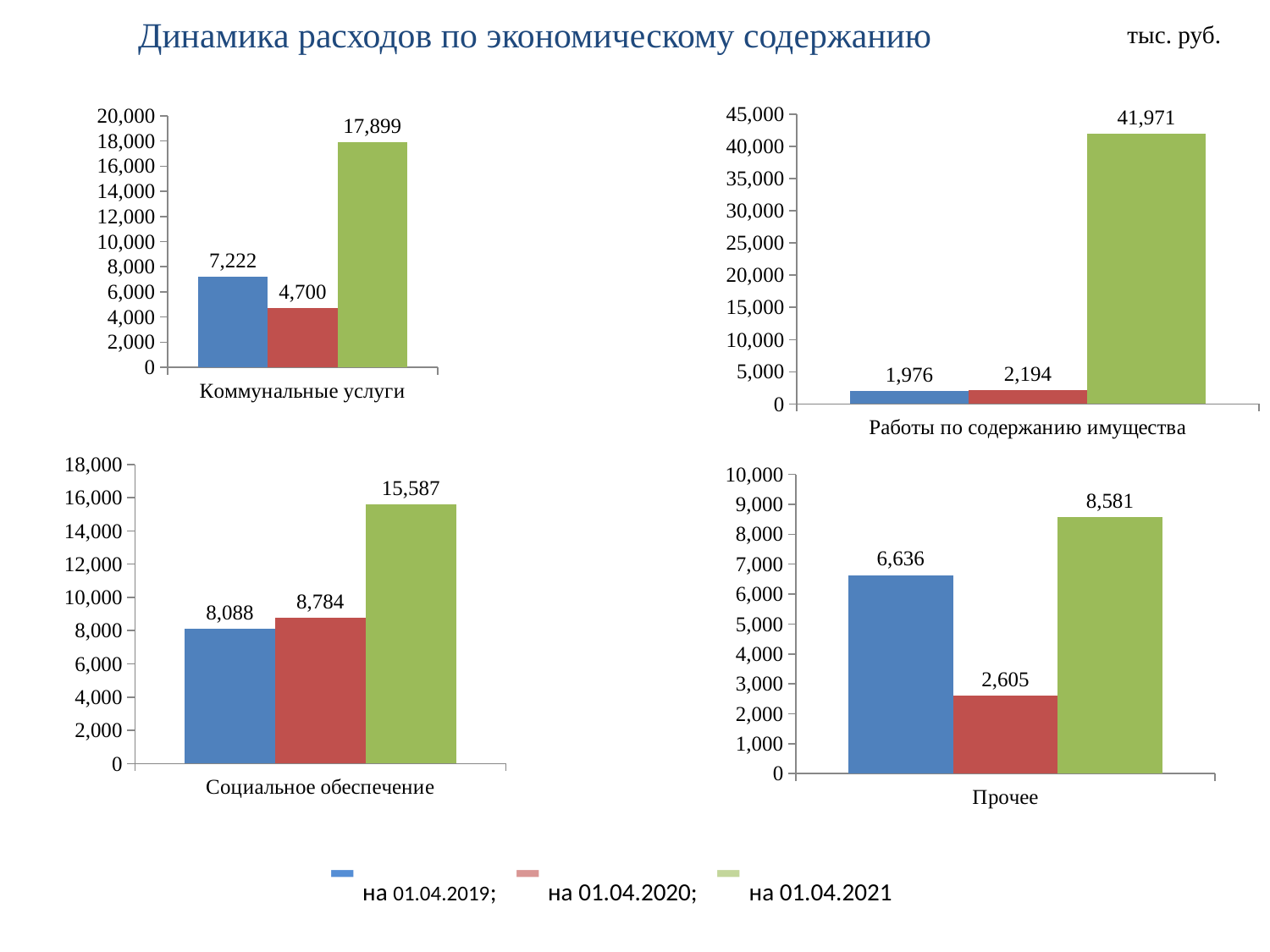

Динамика расходов по экономическому содержанию
тыс. руб.

### Chart

| Category | Исполнено на 01.04.2019 | Исполнено на 01.04.2020 | Исполнено на 01.04.2021 |
|---|---|---|---|
| Коммунальные услуги | 7222.0 | 4700.0 | 17899.0 |

### Chart

| Category | Исполнено на 01.04.2019 | Исполнено на 01.04.2020 | Исполнено на 01.04.2021 |
|---|---|---|---|
| Работы по содержанию имущества | 1976.0 | 2194.0 | 41971.0 |

### Chart

| Category | Исполнено на 01.04.2019 | Исполнено на 01.04.2020 | Исполнено на 01.04.2021 |
|---|---|---|---|
| Социальное обеспечение | 8088.0 | 8784.0 | 15587.0 |

### Chart

| Category | Исполнено на 01.04.2019 | Исполнено на 01.04.2020 | Исполнено на 01.04.2021 |
|---|---|---|---|
| Прочее | 6636.0 | 2605.0 | 8581.0 |
- на 01.04.2019;   - на 01.04.2020;   - на 01.04.2021